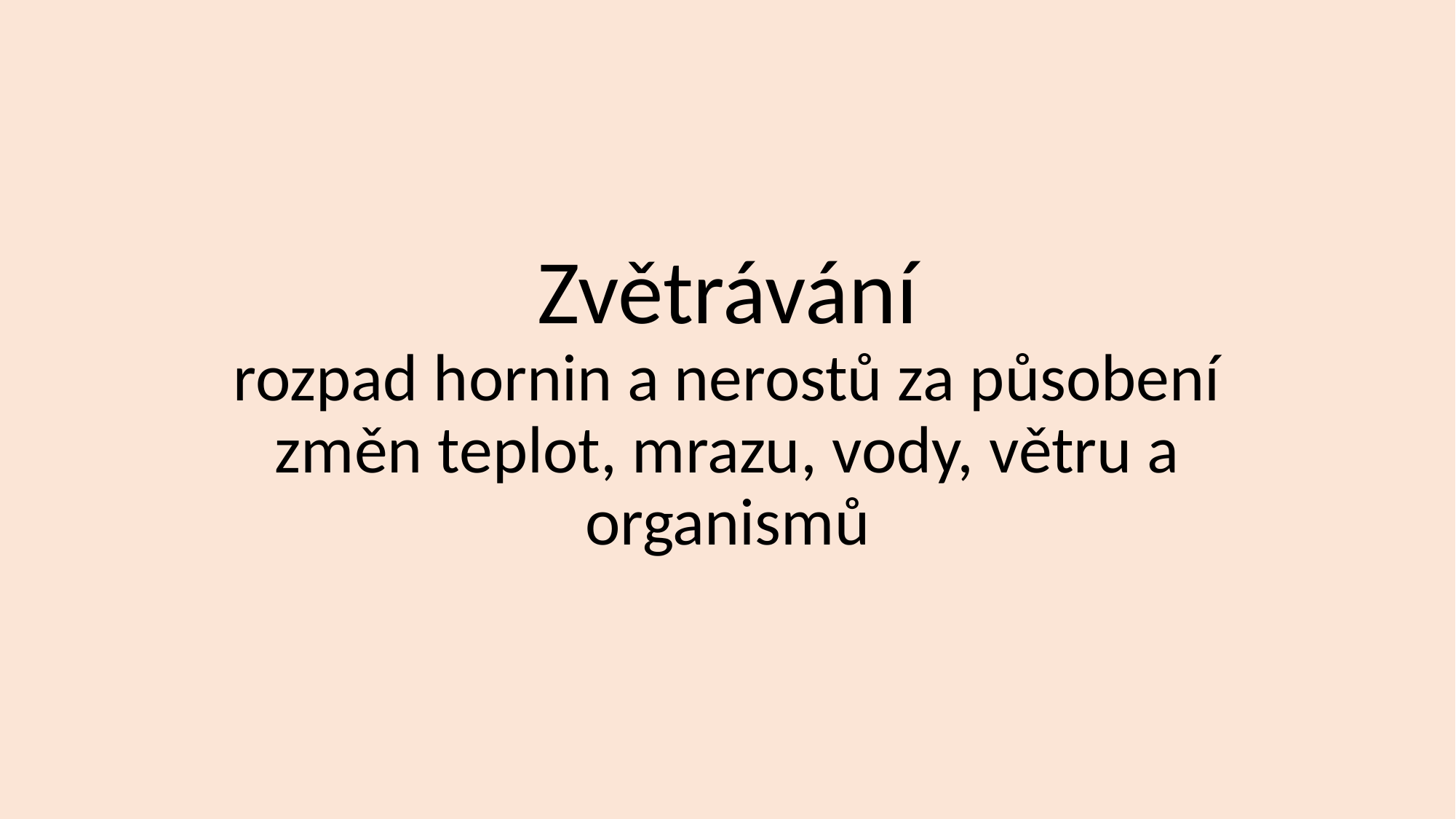

# Zvětrávání rozpad hornin a nerostů za působení změn teplot, mrazu, vody, větru a organismů